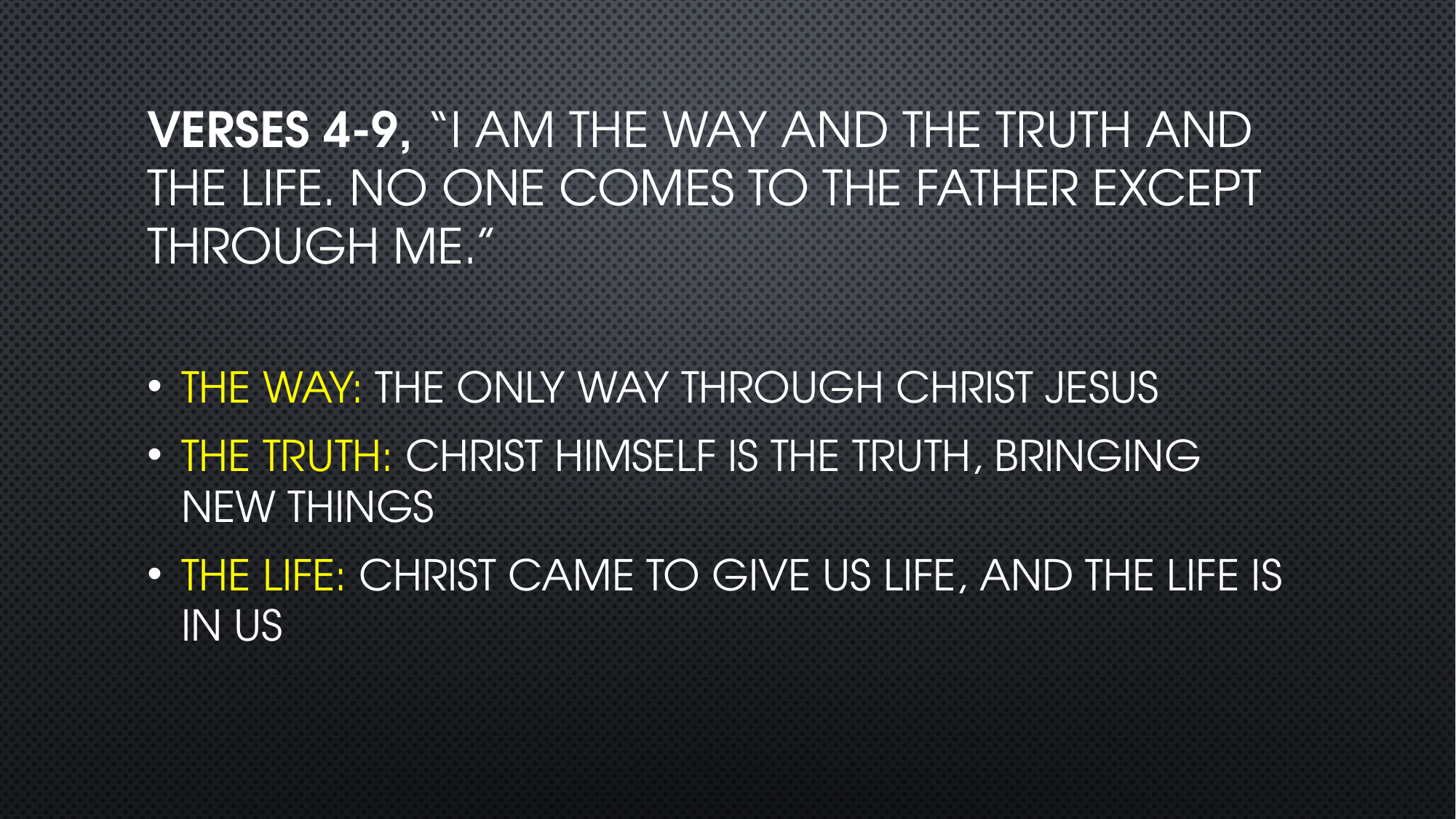

# Verses 4-9, “I am the way and the truth and the life. No one comes to the Father except through me.”
The way: the only way through Christ Jesus
The truth: Christ Himself is the truth, bringing new things
The life: Christ came to give us life, and the life is in us